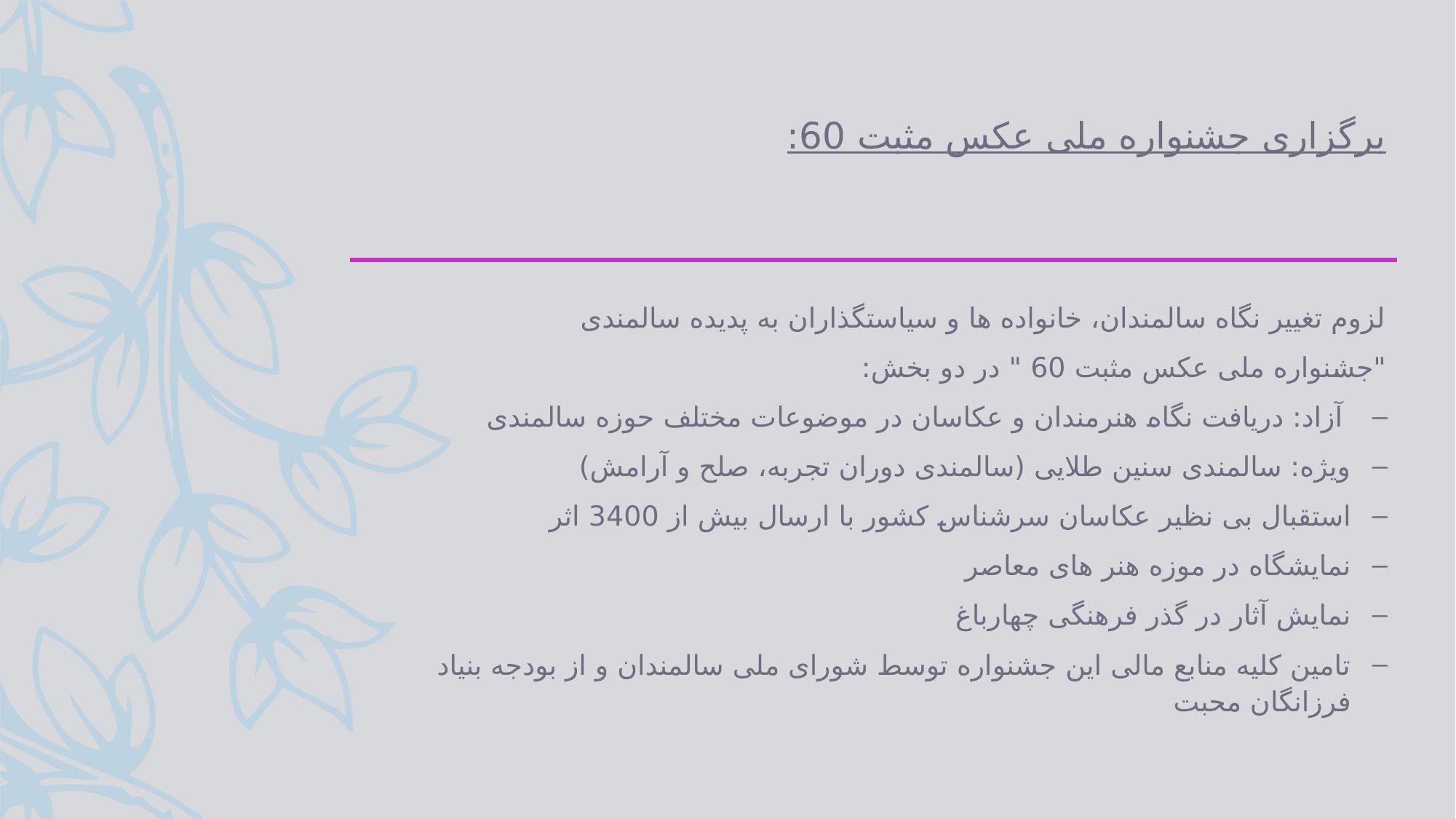

# برگزاری جشنواره ملی عکس مثبت 60:
لزوم تغییر نگاه سالمندان، خانواده ها و سیاستگذاران به پدیده سالمندی
"جشنواره ملی عکس مثبت 60 " در دو بخش:
 آزاد: دریافت نگاه هنرمندان و عکاسان در موضوعات مختلف حوزه سالمندی
ویژه: سالمندی سنین طلایی (سالمندی دوران تجربه، صلح و آرامش)
استقبال بی نظیر عکاسان سرشناس کشور با ارسال بیش از 3400 اثر
نمایشگاه در موزه هنر های معاصر
نمایش آثار در گذر فرهنگی چهارباغ
تامین کلیه منابع مالی این جشنواره توسط شورای ملی سالمندان و از بودجه بنیاد فرزانگان محبت